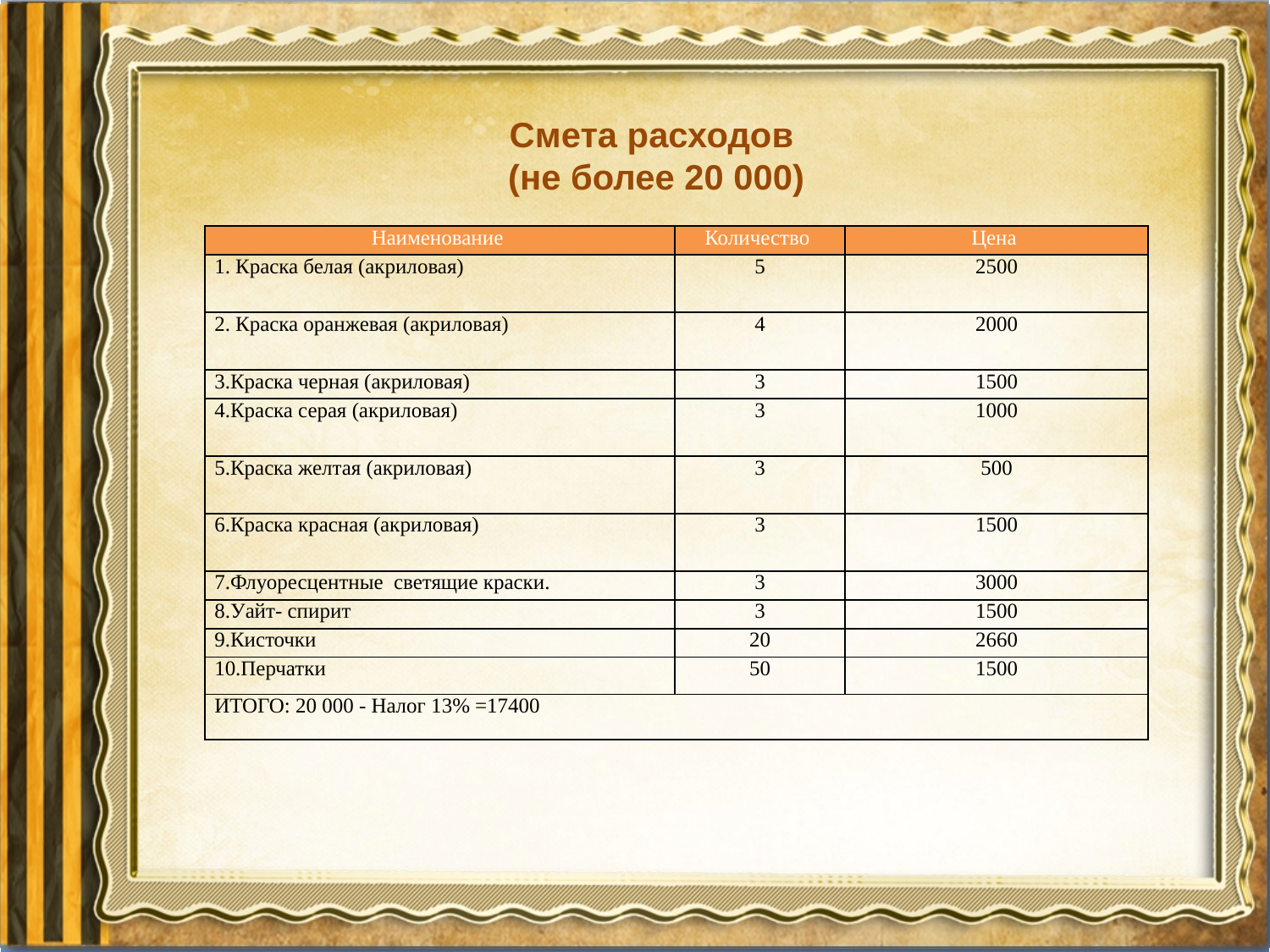

Смета расходов
(не более 20 000)
| Наименование | Количество | Цена |
| --- | --- | --- |
| 1. Краска белая (акриловая) | 5 | 2500 |
| 2. Краска оранжевая (акриловая) | 4 | 2000 |
| 3.Краска черная (акриловая) | 3 | 1500 |
| 4.Краска серая (акриловая) | 3 | 1000 |
| 5.Краска желтая (акриловая) | 3 | 500 |
| 6.Краска красная (акриловая) | 3 | 1500 |
| 7.Флуоресцентные светящие краски. | 3 | 3000 |
| 8.Уайт- спирит | 3 | 1500 |
| 9.Кисточки | 20 | 2660 |
| 10.Перчатки | 50 | 1500 |
| ИТОГО: 20 000 - Налог 13% =17400 |  |  |